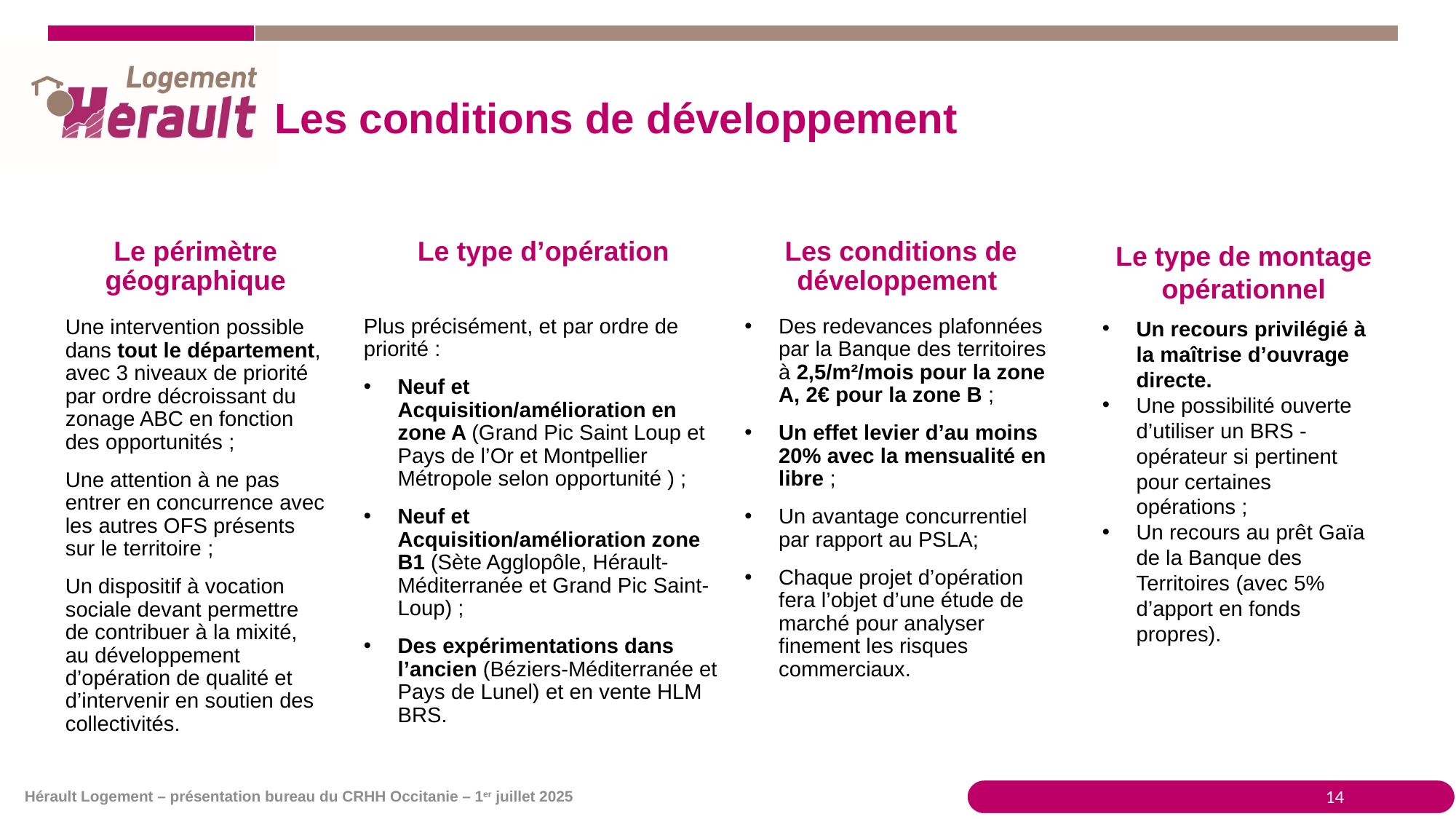

# Les conditions de développement
Le périmètre géographique
Le type d’opération
Les conditions de développement
Le type de montage opérationnel
Plus précisément, et par ordre de priorité :
Neuf et Acquisition/amélioration en zone A (Grand Pic Saint Loup et Pays de l’Or et Montpellier Métropole selon opportunité ) ;
Neuf et Acquisition/amélioration zone B1 (Sète Agglopôle, Hérault-Méditerranée et Grand Pic Saint-Loup) ;
Des expérimentations dans l’ancien (Béziers-Méditerranée et Pays de Lunel) et en vente HLM BRS.
Des redevances plafonnées par la Banque des territoires à 2,5/m²/mois pour la zone A, 2€ pour la zone B ;
Un effet levier d’au moins 20% avec la mensualité en libre ;
Un avantage concurrentiel par rapport au PSLA;
Chaque projet d’opération fera l’objet d’une étude de marché pour analyser finement les risques commerciaux.
Un recours privilégié à la maîtrise d’ouvrage directe.
Une possibilité ouverte d’utiliser un BRS -opérateur si pertinent pour certaines opérations ;
Un recours au prêt Gaïa de la Banque des Territoires (avec 5% d’apport en fonds propres).

Une intervention possible dans tout le département, avec 3 niveaux de priorité par ordre décroissant du zonage ABC en fonction des opportunités ;
Une attention à ne pas entrer en concurrence avec les autres OFS présents sur le territoire ;
Un dispositif à vocation sociale devant permettre de contribuer à la mixité, au développement d’opération de qualité et d’intervenir en soutien des collectivités.
Un recours privilégié à la maîtrise d’ouvrage directe.
Une possibilité ouverte d’utiliser un BRS -opérateur si pertinent pour certaines opérations.
Un recours au prêt Gaïa de la Banque des Territoires (avec 5% d’apport en fonds propres).

14